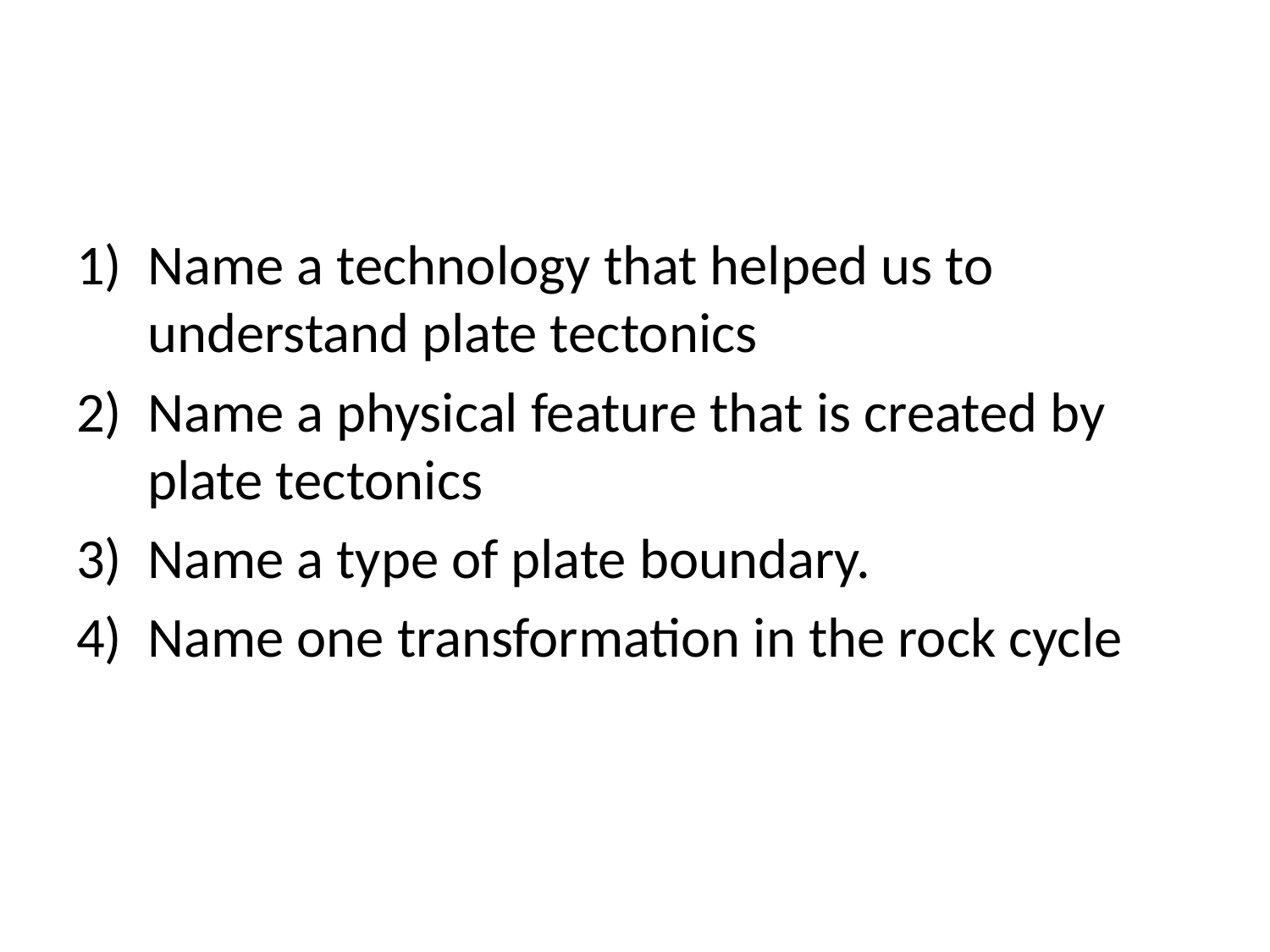

#
Name a technology that helped us to understand plate tectonics
Name a physical feature that is created by plate tectonics
Name a type of plate boundary.
Name one transformation in the rock cycle